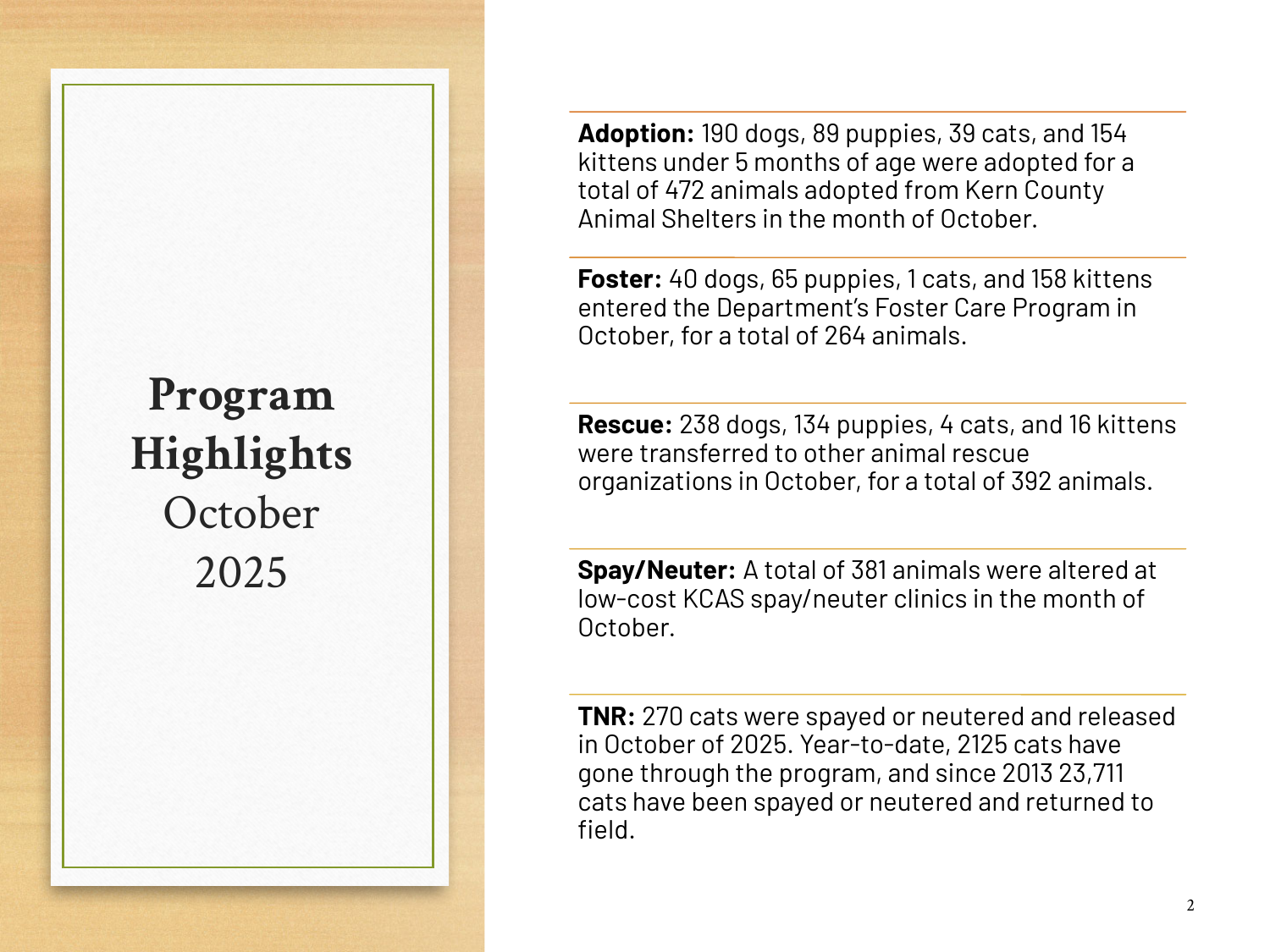

Adoption: 190 dogs, 89 puppies, 39 cats, and 154 kittens under 5 months of age were adopted for a total of 472 animals adopted from Kern County Animal Shelters in the month of October.
Foster: 40 dogs, 65 puppies, 1 cats, and 158 kittens entered the Department’s Foster Care Program in October, for a total of 264 animals.
Rescue: 238 dogs, 134 puppies, 4 cats, and 16 kittens were transferred to other animal rescue organizations in October, for a total of 392 animals.
Spay/Neuter: A total of 381 animals were altered at low-cost KCAS spay/neuter clinics in the month of October.
TNR: 270 cats were spayed or neutered and released in October of 2025. Year-to-date, 2125 cats have gone through the program, and since 2013 23,711 cats have been spayed or neutered and returned to field.
# Program Highlights October 2025
2